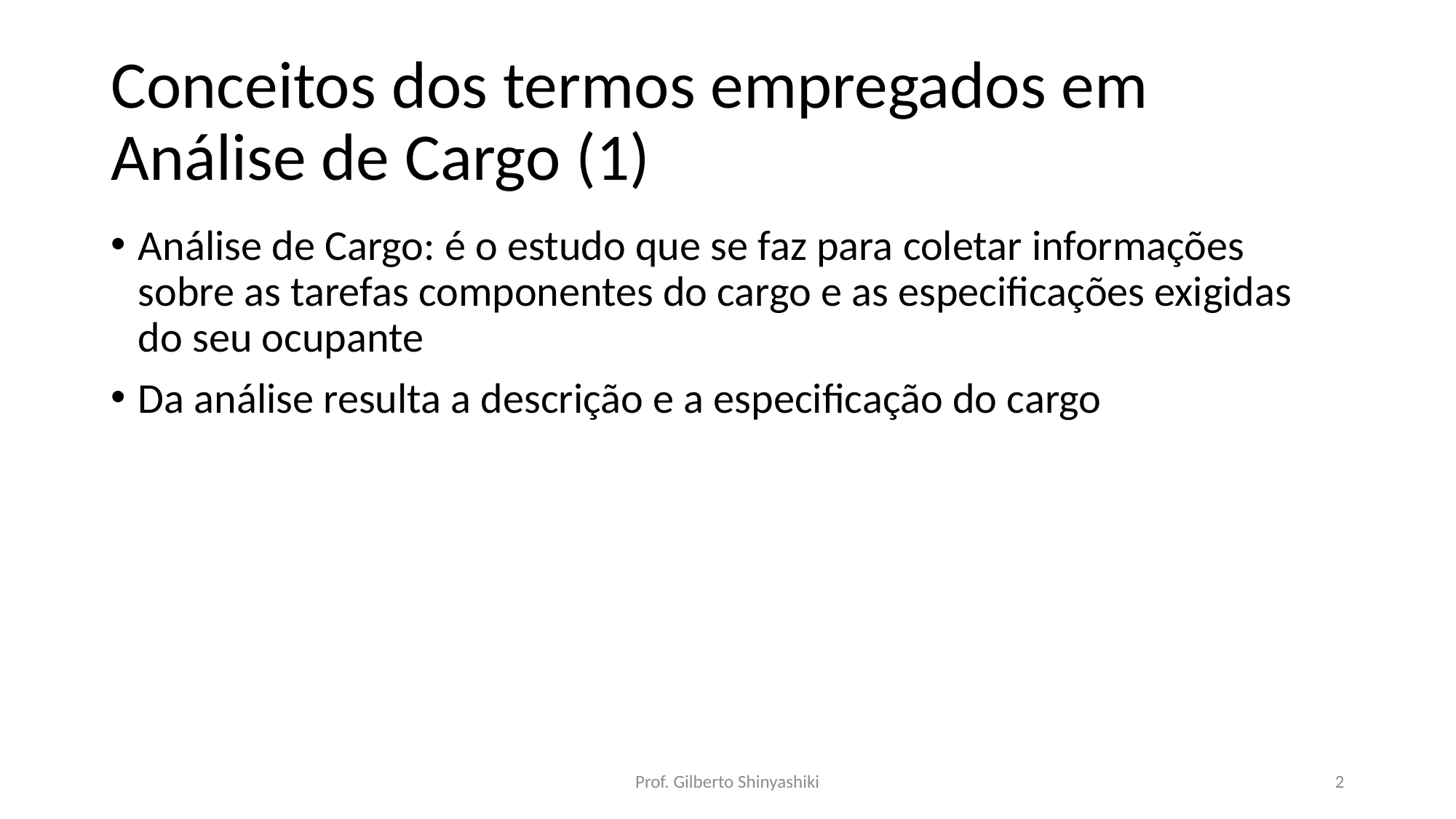

# Conceitos dos termos empregados em Análise de Cargo (1)
Análise de Cargo: é o estudo que se faz para coletar informações sobre as tarefas componentes do cargo e as especificações exigidas do seu ocupante
Da análise resulta a descrição e a especificação do cargo
Prof. Gilberto Shinyashiki
2